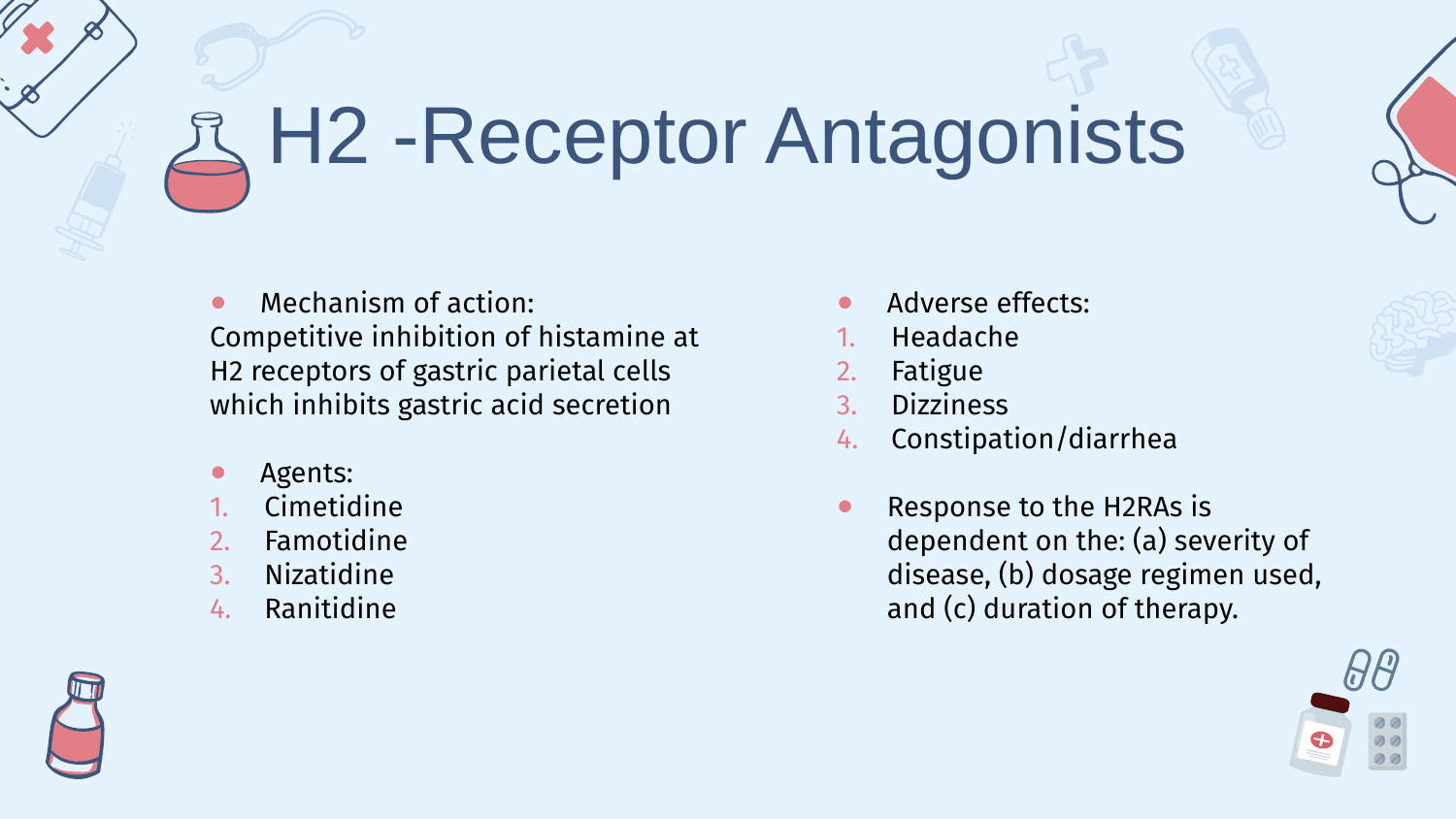

# H2 -Receptor Antagonists

Mechanism of action:
Competitive inhibition of histamine at H2 receptors of gastric parietal cells which inhibits gastric acid secretion

Agents:
Cimetidine
Famotidine
Nizatidine
Ranitidine

Adverse effects:
Headache
Fatigue
Dizziness
Constipation/diarrhea

Response to the H2RAs is dependent on the: (a) severity of disease, (b) dosage regimen used, and (c) duration of therapy.